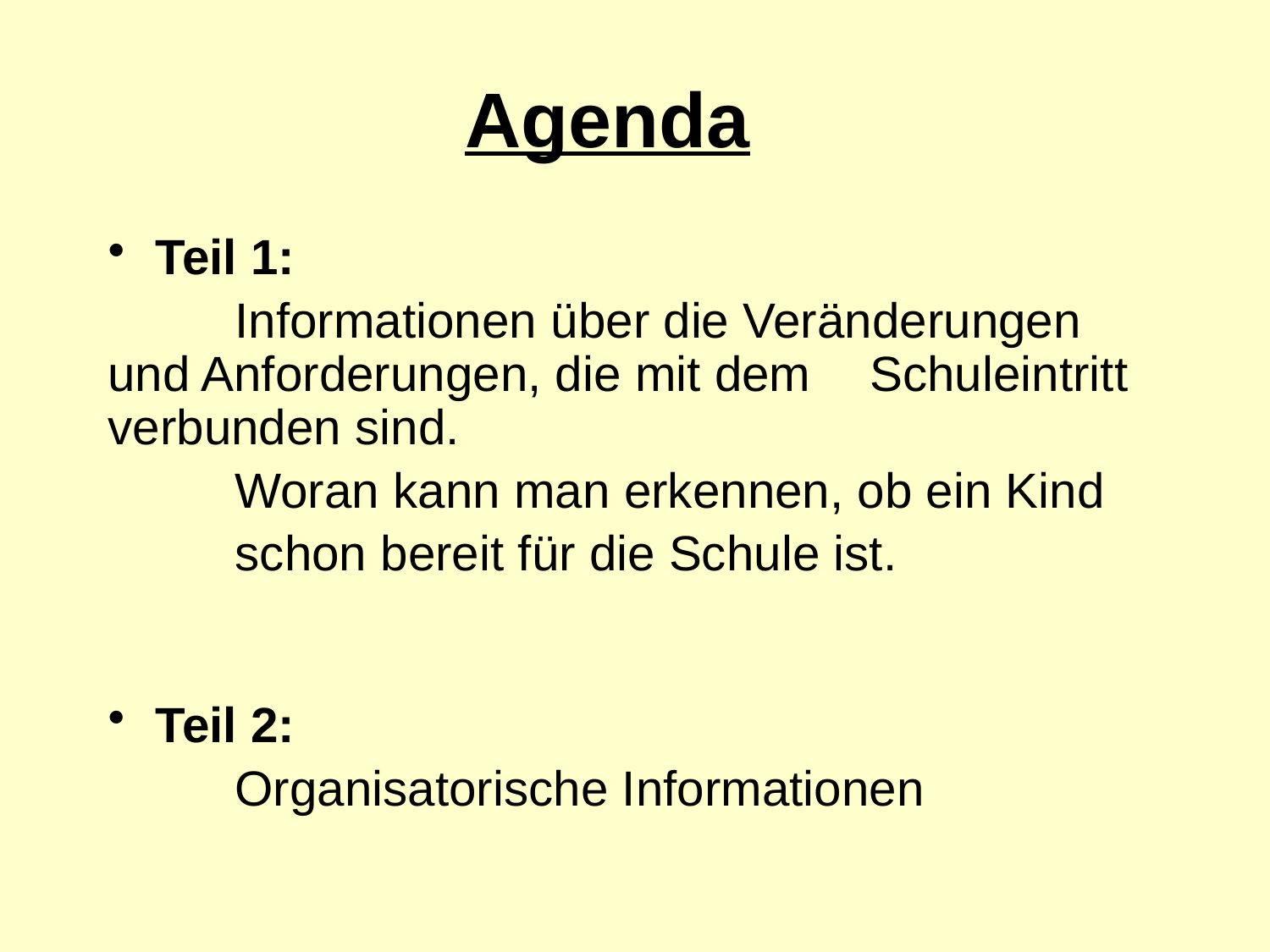

# Agenda
Teil 1:
	Informationen über die Veränderungen 	und Anforderungen, die mit dem 	Schuleintritt verbunden sind.
	Woran kann man erkennen, ob ein Kind
	schon bereit für die Schule ist.

Teil 2:
	Organisatorische Informationen